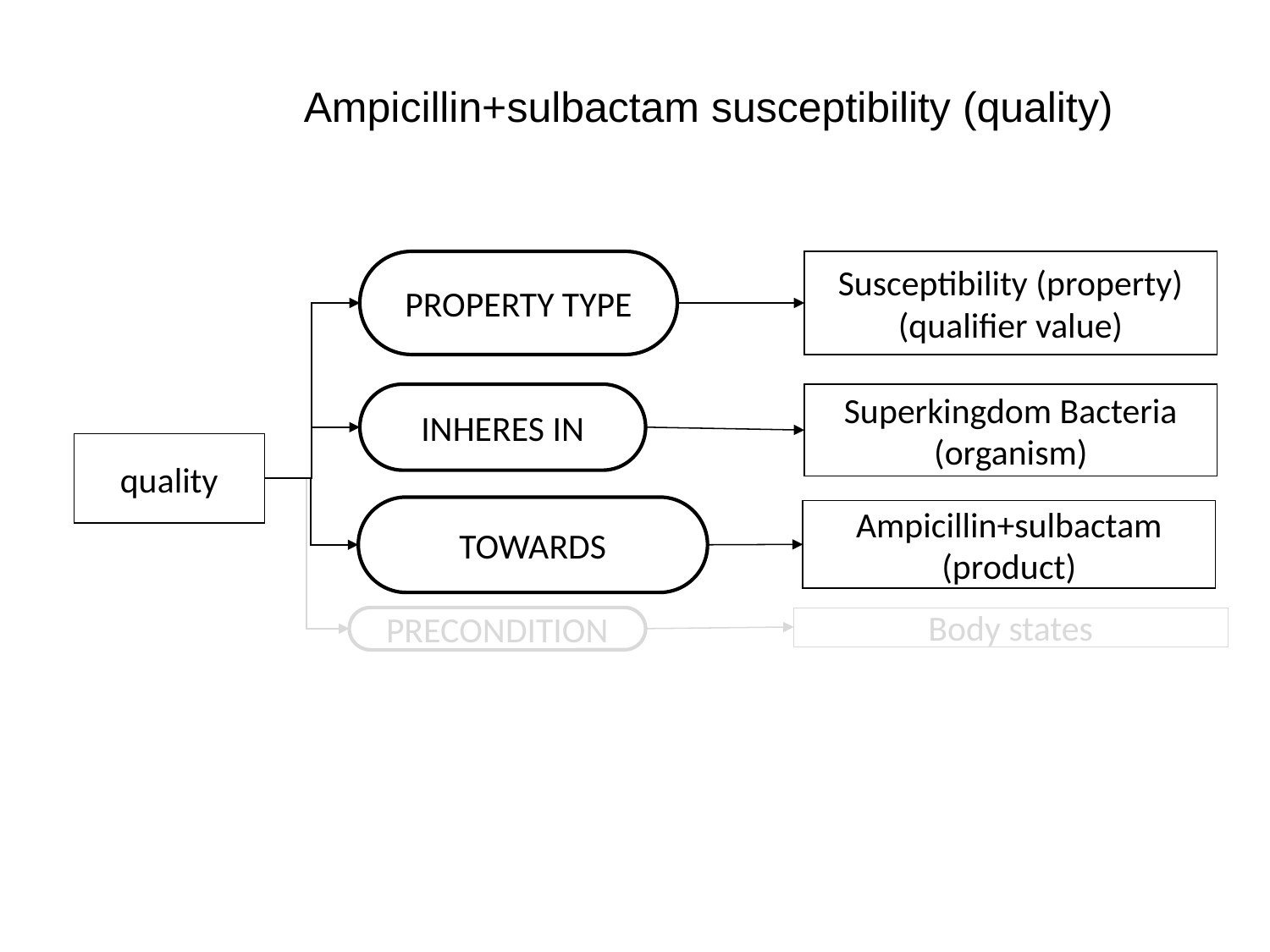

Ampicillin+sulbactam susceptibility (quality)
PROPERTY TYPE
Susceptibility (property) (qualifier value)
INHERES IN
Superkingdom Bacteria (organism)
quality
TOWARDS
Ampicillin+sulbactam (product)
PRECONDITION
Body states